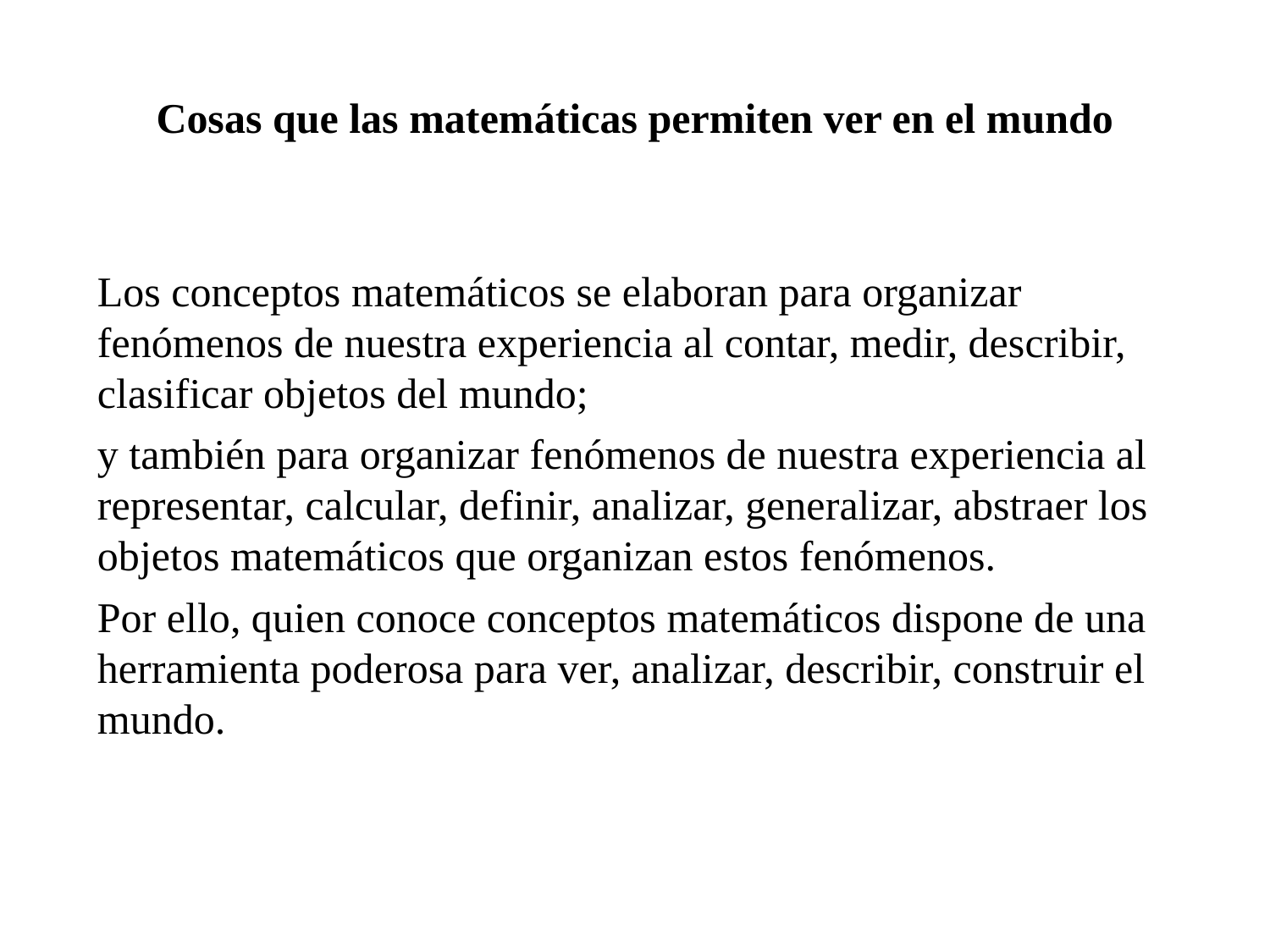

Cosas que las matemáticas permiten ver en el mundo
Los conceptos matemáticos se elaboran para organizar fenómenos de nuestra experiencia al contar, medir, describir, clasificar objetos del mundo;
y también para organizar fenómenos de nuestra experiencia al representar, calcular, definir, analizar, generalizar, abstraer los objetos matemáticos que organizan estos fenómenos.
Por ello, quien conoce conceptos matemáticos dispone de una herramienta poderosa para ver, analizar, describir, construir el mundo.